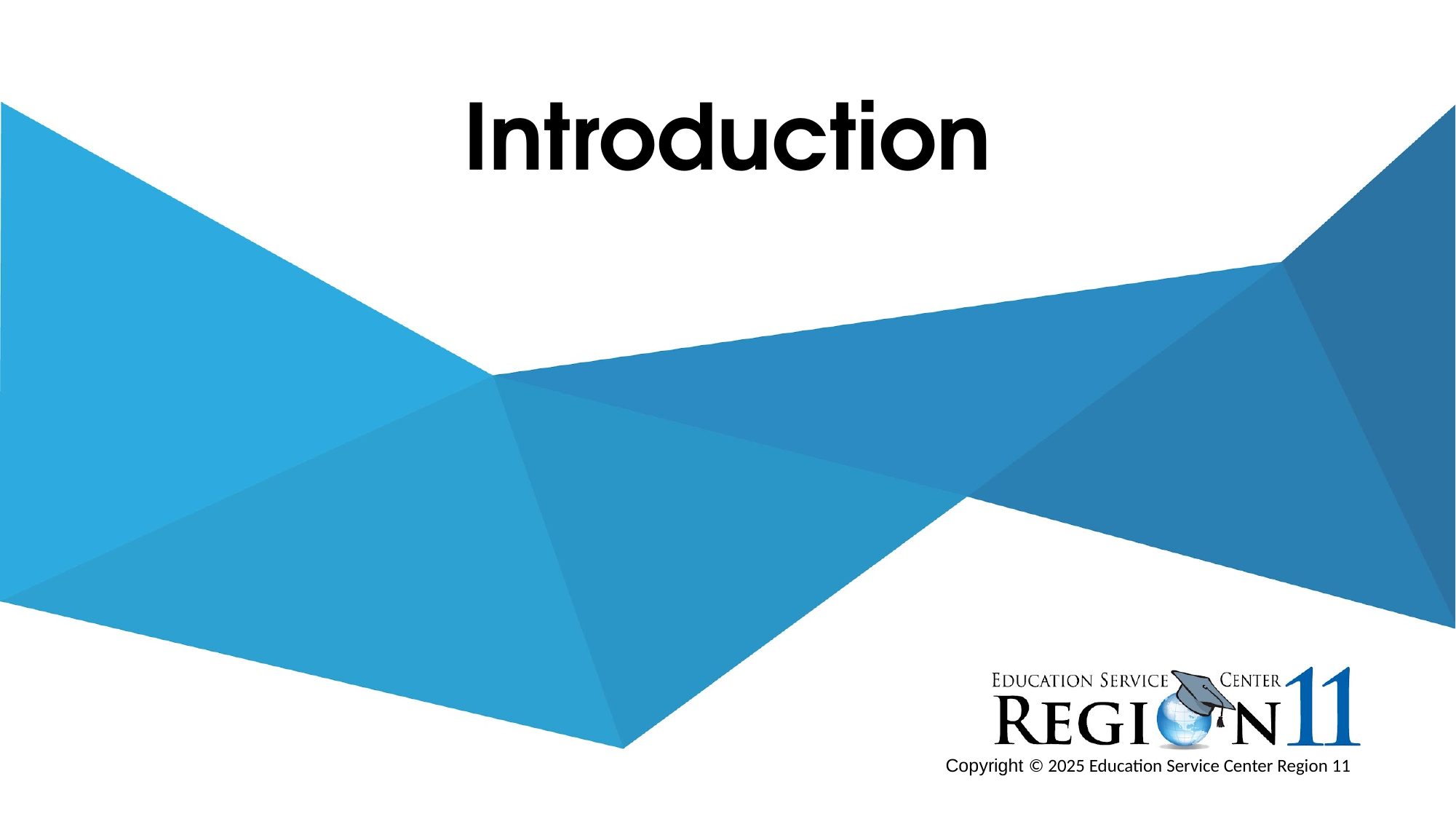

Introduction

Copyright © 2025 Education Service Center Region 11